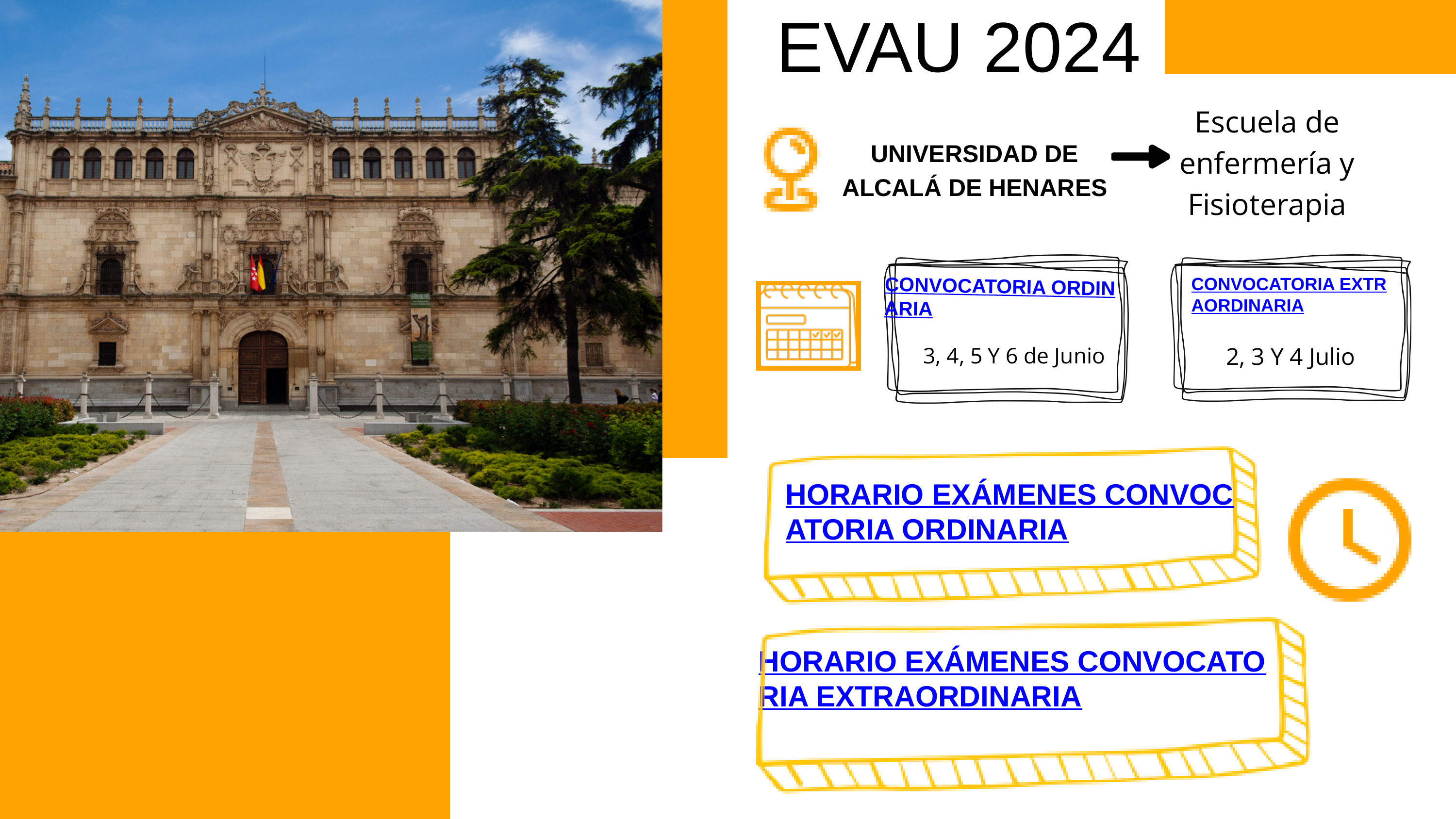

EVAU 2024
Escuela de enfermería y Fisioterapia

UNIVERSIDAD DE ALCALÁ DE HENARES

CONVOCATORIA EXTRAORDINARIA
CONVOCATORIA ORDINARIA

2, 3 Y 4 Julio
3, 4, 5 Y 6 de Junio

HORARIO EXÁMENES CONVOCATORIA ORDINARIA

HORARIO EXÁMENES CONVOCATORIA EXTRAORDINARIA